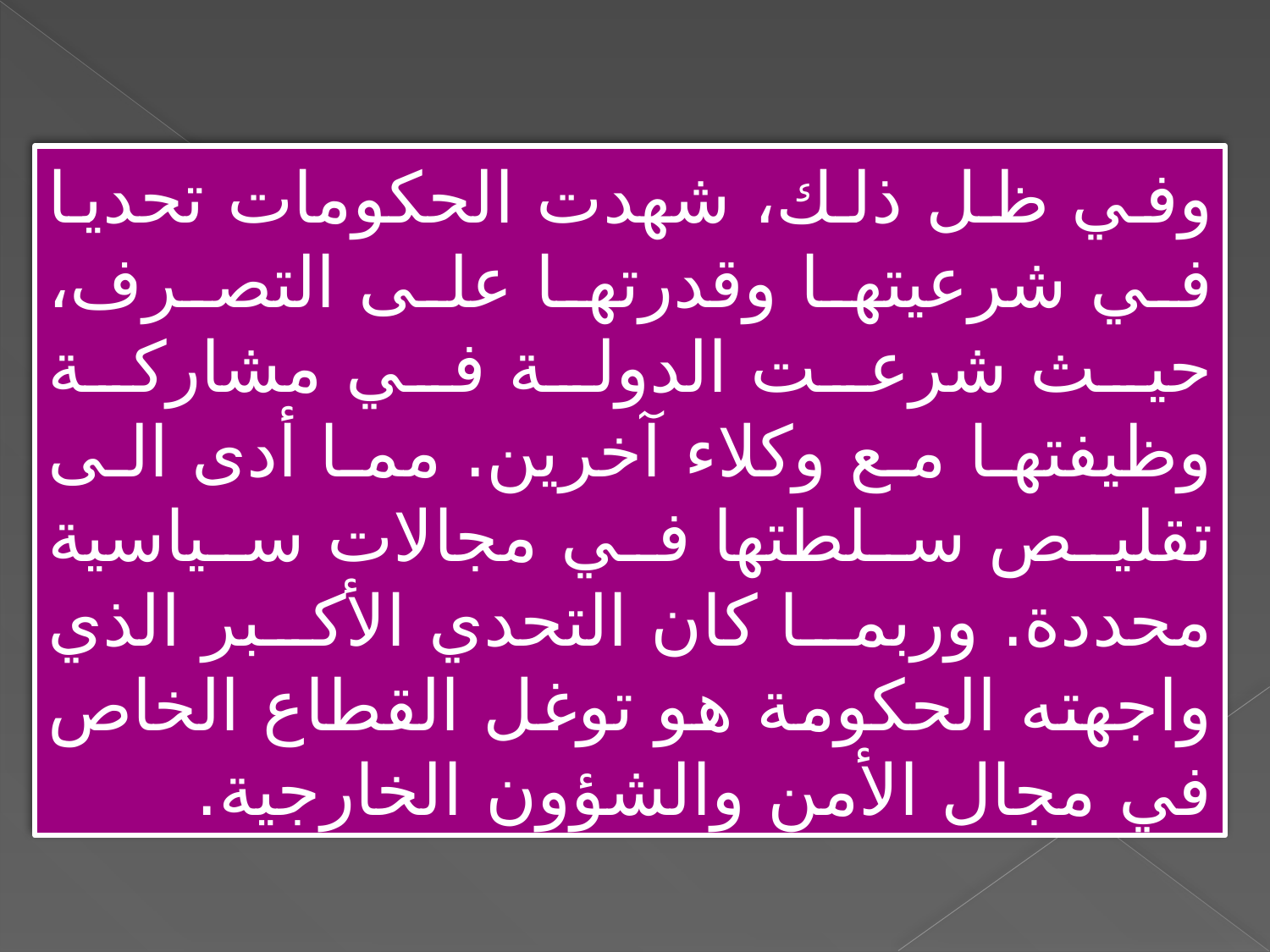

وفي ظل ذلك، شهدت الحكومات تحديا في شرعيتها وقدرتها على التصرف، حيث شرعت الدولة في مشاركة وظيفتها مع وكلاء آخرين. مما أدى الى تقليص سلطتها في مجالات سياسية محددة. وربما كان التحدي الأكبر الذي واجهته الحكومة هو توغل القطاع الخاص في مجال الأمن والشؤون الخارجية.